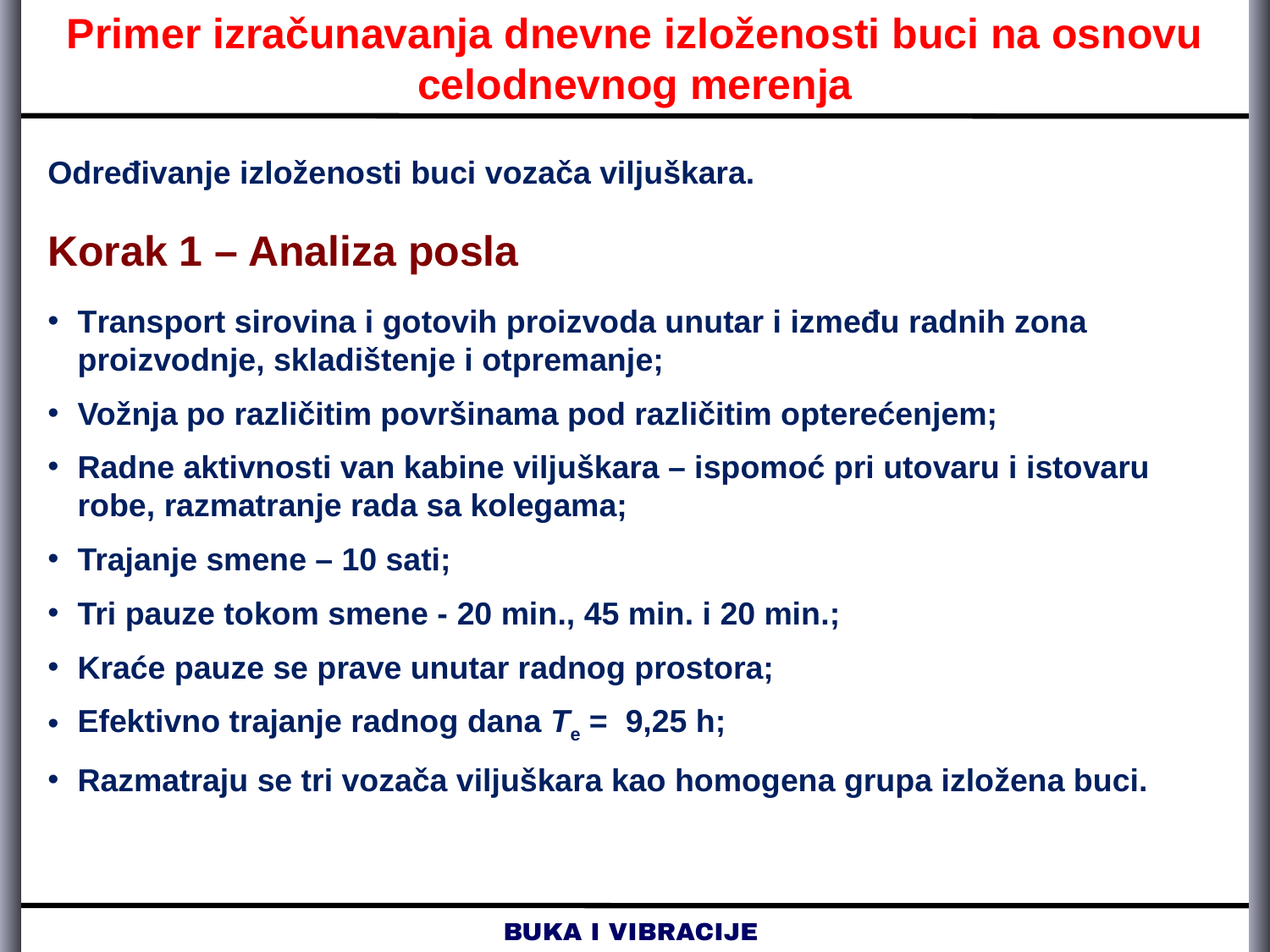

Primer izračunavanja dnevne izloženosti buci na osnovu celodnevnog merenja
Određivanje izloženosti buci vozača viljuškara.
Korak 1 – Analiza posla
Transport sirovina i gotovih proizvoda unutar i između radnih zona proizvodnje, skladištenje i otpremanje;
Vožnja po različitim površinama pod različitim opterećenjem;
Radne aktivnosti van kabine viljuškara – ispomoć pri utovaru i istovaru robe, razmatranje rada sa kolegama;
Trajanje smene – 10 sati;
Tri pauze tokom smene - 20 min., 45 min. i 20 min.;
Kraće pauze se prave unutar radnog prostora;
Efektivno trajanje radnog dana Te =  9,25 h;
Razmatraju se tri vozača viljuškara kao homogena grupa izložena buci.
BUKA I VIBRACIJE